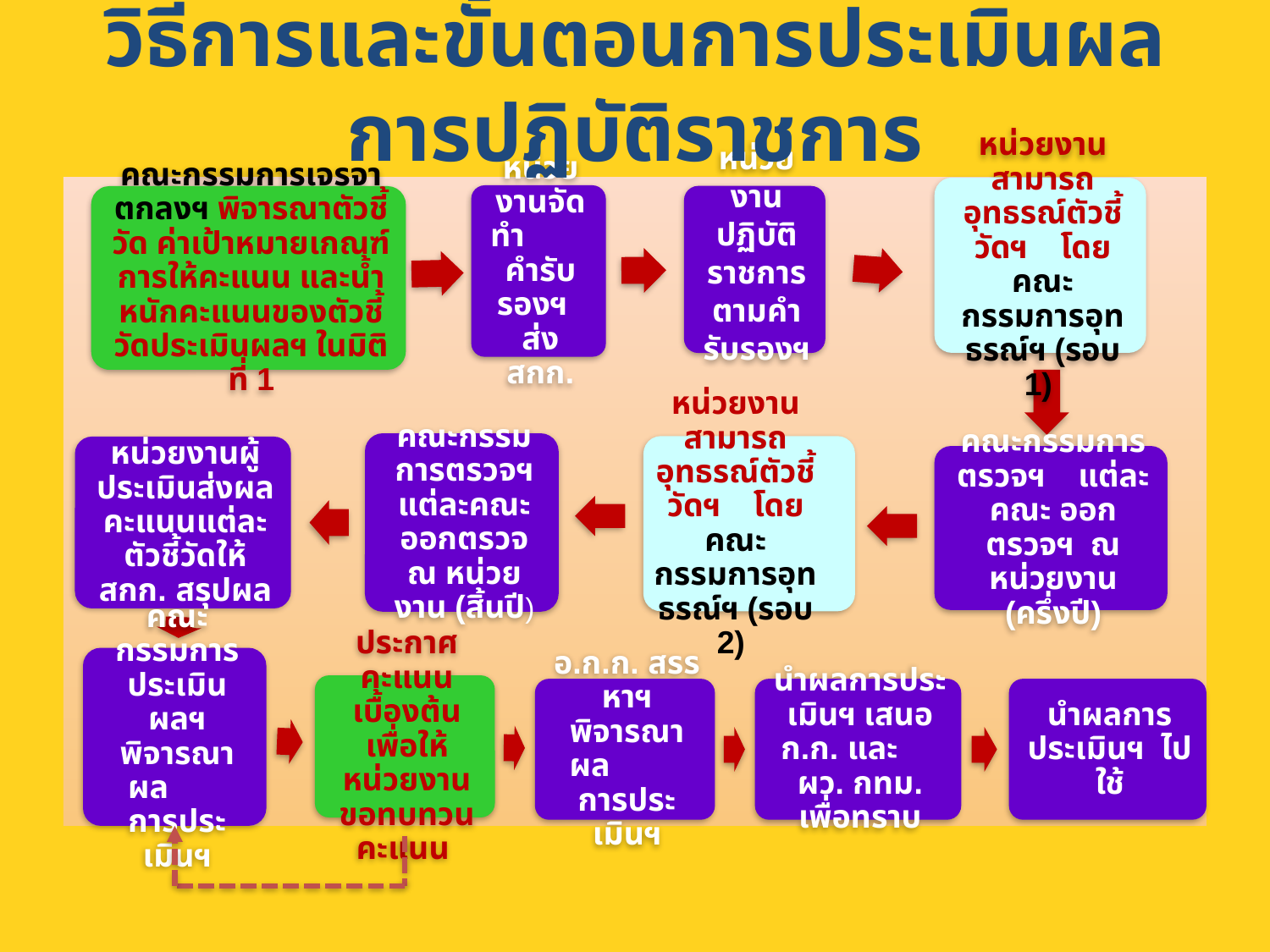

วิธีการและขั้นตอนการประเมินผลการปฏิบัติราชการ
คณะกรรมการเจรจาตกลงฯ พิจารณาตัวชี้วัด ค่าเป้าหมายเกณฑ์การให้คะแนน และน้ำหนักคะแนนของตัวชี้วัดประเมินผลฯ ในมิติที่ 1

หน่วยงานจัดทำ         คำรับรองฯ   ส่ง สกก.

หน่วยงานปฏิบัติราชการตามคำรับรองฯ

คณะกรรมการตรวจฯ    แต่ละคณะ ออกตรวจฯ  ณ หน่วยงาน (ครึ่งปี)

หน่วยงานสามารถอุทธรณ์ตัวชี้วัดฯ    โดยคณะกรรมการอุทธรณ์ฯ (รอบ 1)

คณะกรรมการตรวจฯ แต่ละคณะ ออกตรวจ ณ หน่วยงาน (สิ้นปี)

หน่วยงานผู้ประเมินส่งผลคะแนนแต่ละตัวชี้วัดให้ สกก. สรุปผล

คณะกรรมการประเมินผลฯ พิจารณาผล        การประเมินฯ

ประกาศคะแนนเบื้องต้น เพื่อให้หน่วยงานขอทบทวนคะแนน

อ.ก.ก. สรรหาฯ พิจารณาผล          การประเมินฯ

นำผลการประเมินฯ เสนอ ก.ก. และ      ผว. กทม. เพื่อทราบ

นำผลการประเมินฯ  ไปใช้

หน่วยงานสามารถอุทธรณ์ตัวชี้วัดฯ    โดยคณะกรรมการอุทธรณ์ฯ (รอบ 2)